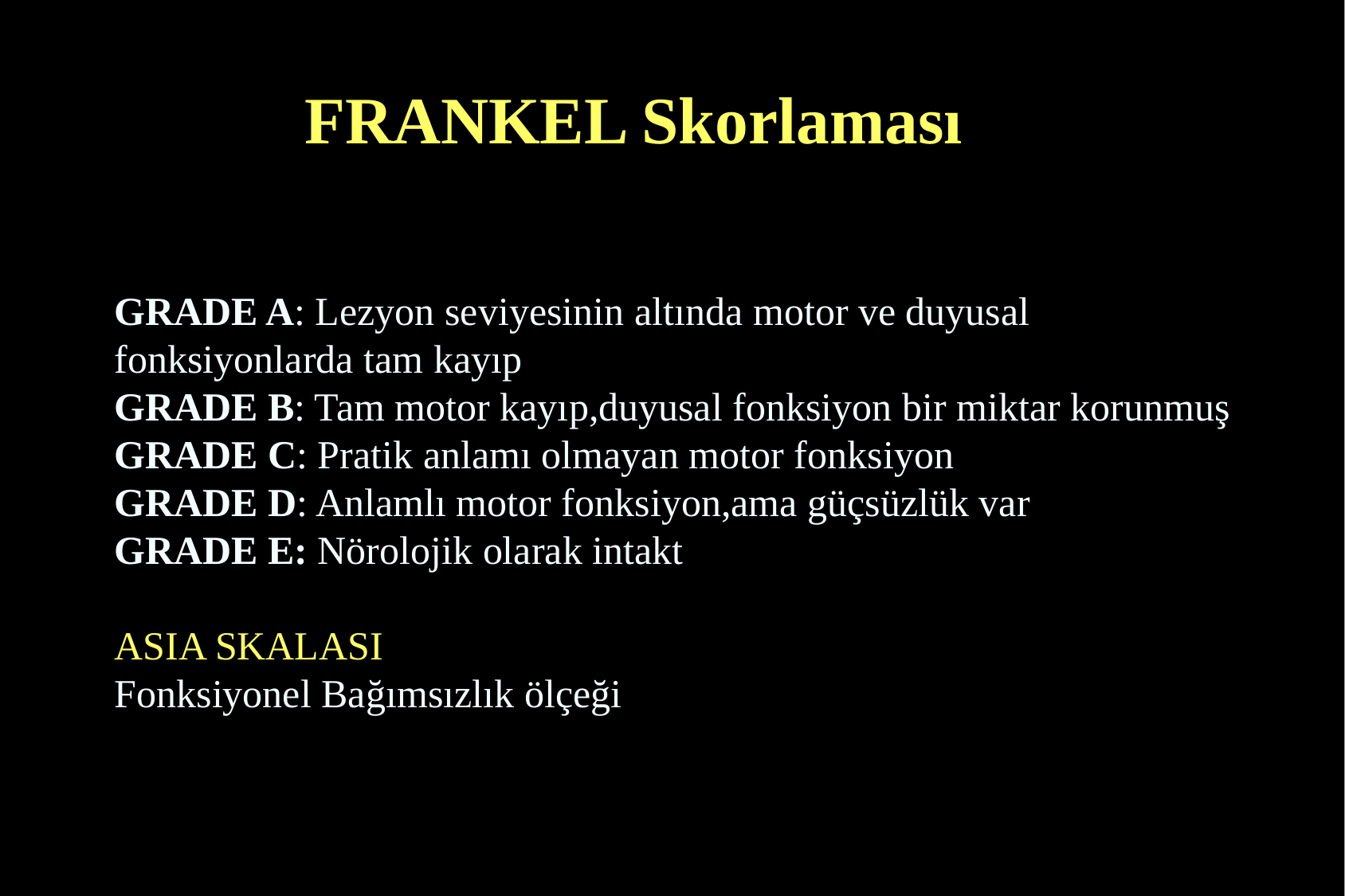

FRANKEL Skorlaması

GRADE A: Lezyon seviyesinin altında motor ve duyusal fonksiyonlarda tam kayıp
GRADE B: Tam motor kayıp,duyusal fonksiyon bir miktar korunmuş
GRADE C: Pratik anlamı olmayan motor fonksiyon
GRADE D: Anlamlı motor fonksiyon,ama güçsüzlük var
GRADE E: Nörolojik olarak intakt

ASIA SKALASI
Fonksiyonel Bağımsızlık ölçeği